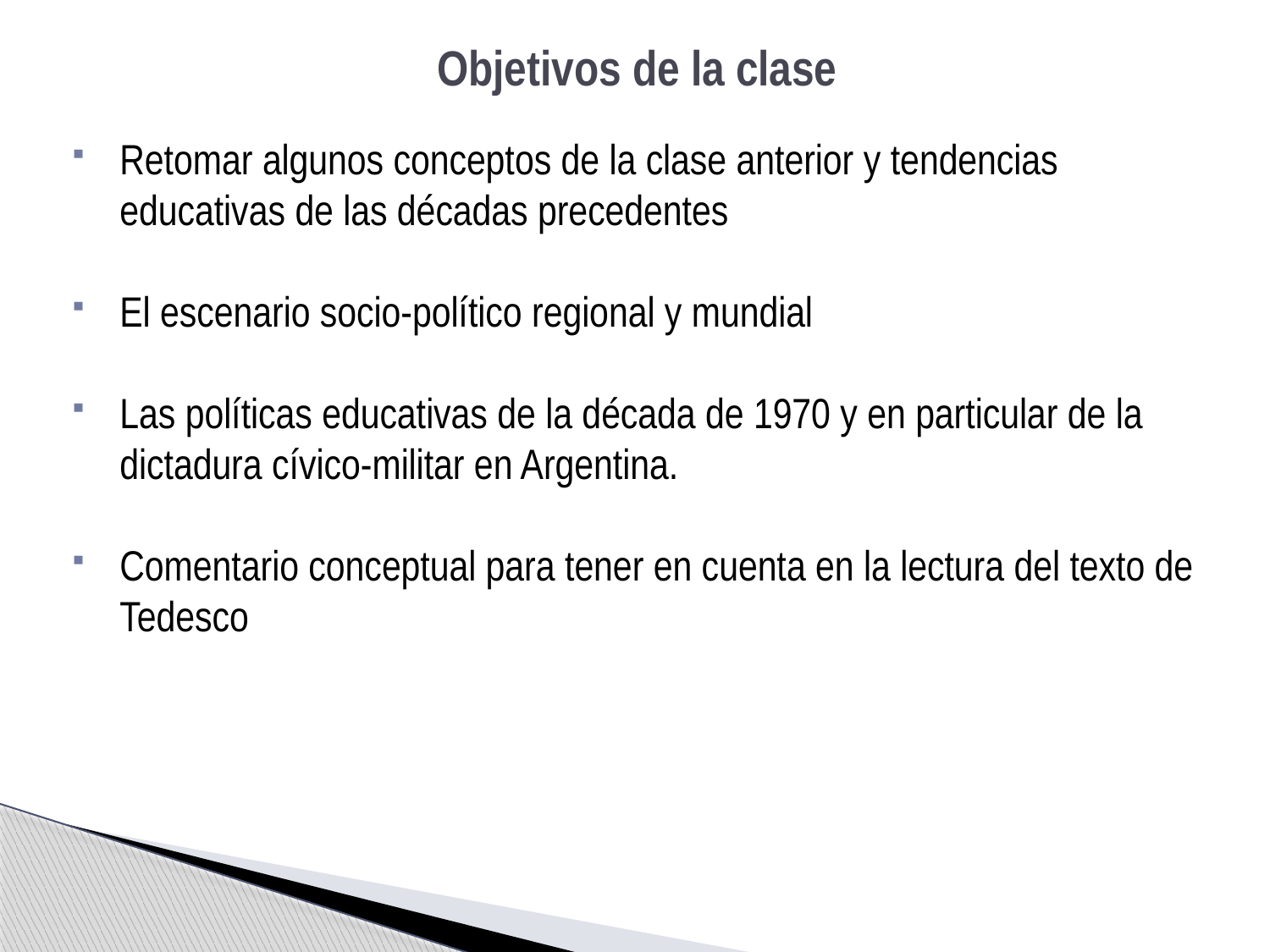

# Objetivos de la clase
Retomar algunos conceptos de la clase anterior y tendencias educativas de las décadas precedentes

El escenario socio-político regional y mundial

Las políticas educativas de la década de 1970 y en particular de la dictadura cívico-militar en Argentina.

Comentario conceptual para tener en cuenta en la lectura del texto de Tedesco